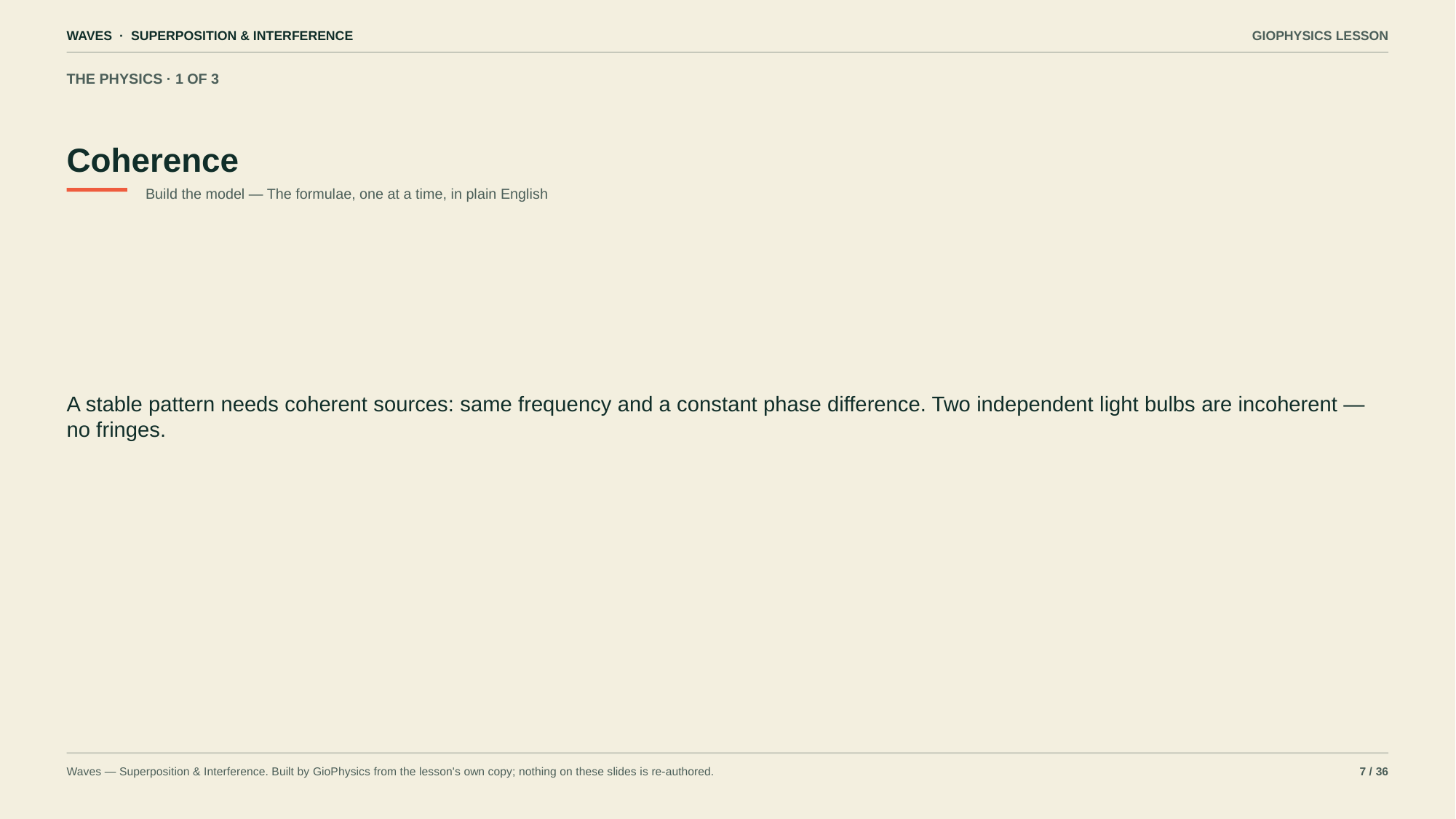

WAVES  ·  SUPERPOSITION & INTERFERENCE
GIOPHYSICS LESSON

THE PHYSICS · 1 OF 3
Coherence
Build the model — The formulae, one at a time, in plain English

A stable pattern needs coherent sources: same frequency and a constant phase difference. Two independent light bulbs are incoherent — no fringes.

Waves — Superposition & Interference. Built by GioPhysics from the lesson's own copy; nothing on these slides is re-authored.
7 / 36